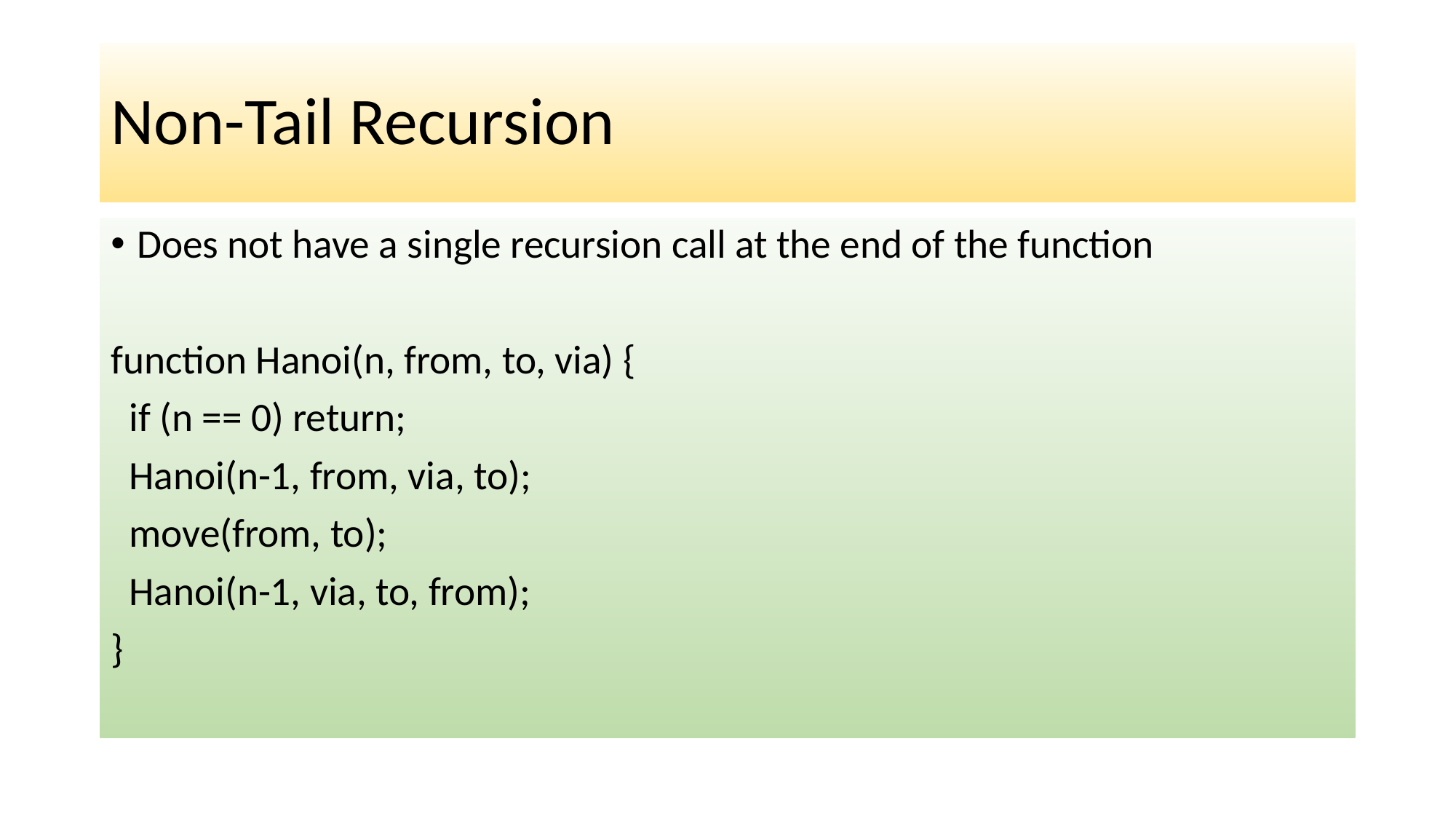

# Non-Tail Recursion
Does not have a single recursion call at the end of the function

function Hanoi(n, from, to, via) {
  if (n == 0) return;
  Hanoi(n-1, from, via, to);
  move(from, to);
  Hanoi(n-1, via, to, from);
}